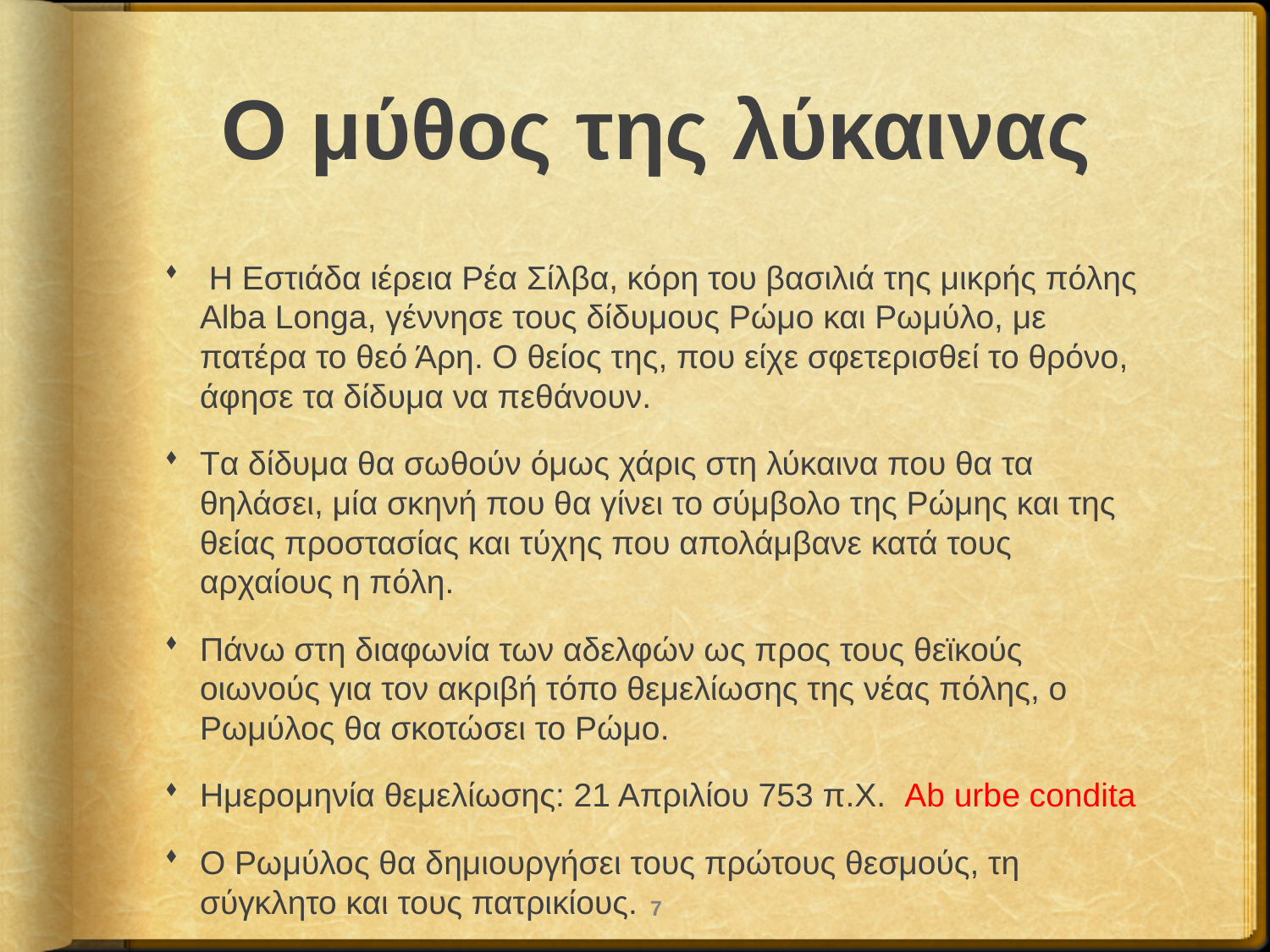

# Ο μύθος της λύκαινας
 Η Εστιάδα ιέρεια Ρέα Σίλβα, κόρη του βασιλιά της μικρής πόλης Alba Longa, γέννησε τους δίδυμους Ρώμο και Ρωμύλο, με πατέρα το θεό Άρη. Ο θείος της, που είχε σφετερισθεί το θρόνο, άφησε τα δίδυμα να πεθάνουν.
Tα δίδυμα θα σωθούν όμως χάρις στη λύκαινα που θα τα θηλάσει, μία σκηνή που θα γίνει το σύμβολο της Ρώμης και της θείας προστασίας και τύχης που απολάμβανε κατά τους αρχαίους η πόλη.
Πάνω στη διαφωνία των αδελφών ως προς τους θεϊκούς οιωνούς για τον ακριβή τόπο θεμελίωσης της νέας πόλης, ο Ρωμύλος θα σκοτώσει το Ρώμο.
Ημερομηνία θεμελίωσης: 21 Απριλίου 753 π.Χ.  Αb urbe condita
O Ρωμύλος θα δημιουργήσει τους πρώτους θεσμούς, τη σύγκλητο και τους πατρικίους.

7